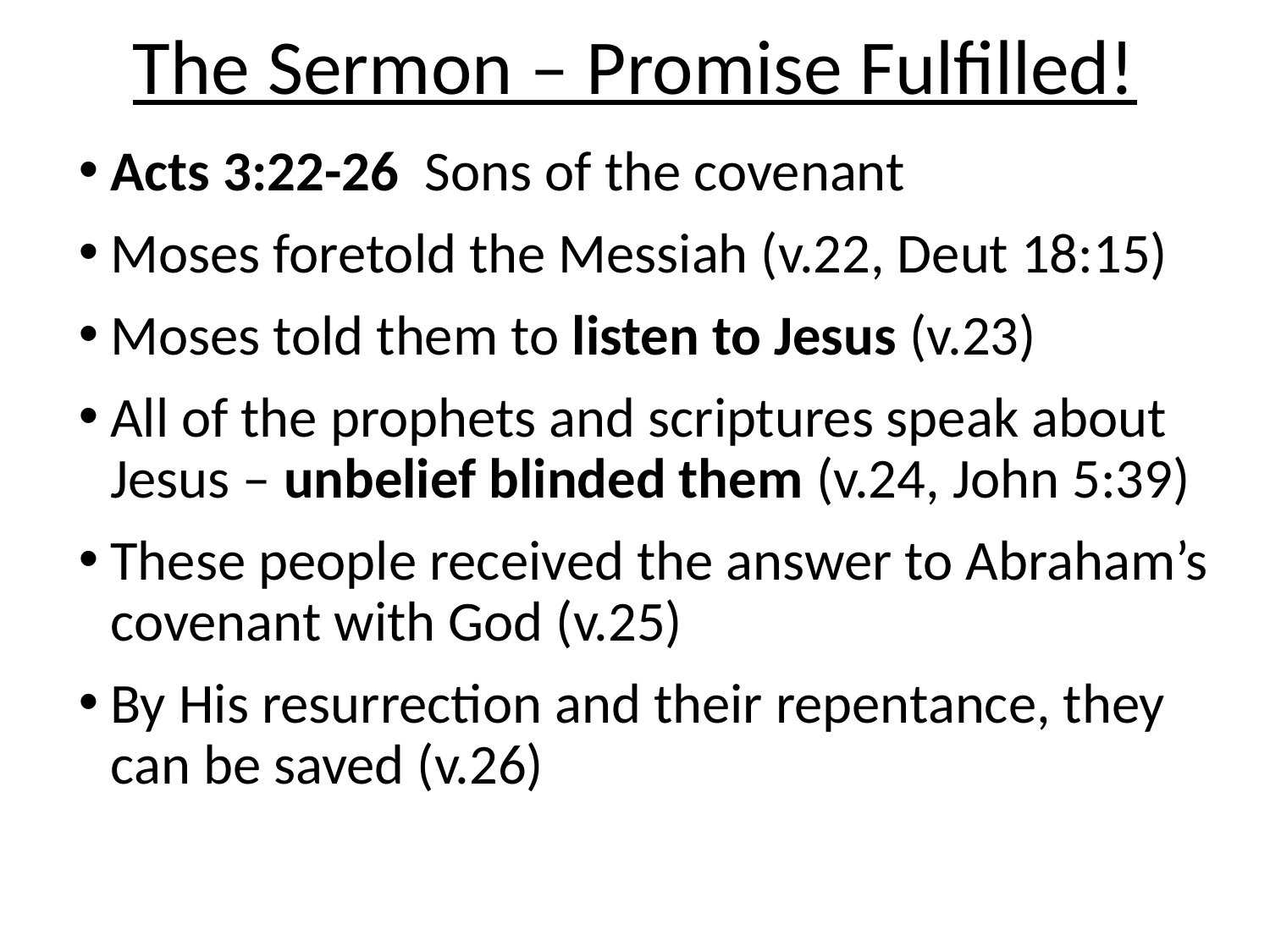

# The Sermon – Promise Fulfilled!
Acts 3:22-26  Sons of the covenant
Moses foretold the Messiah (v.22, Deut 18:15)
Moses told them to listen to Jesus (v.23)
All of the prophets and scriptures speak about Jesus – unbelief blinded them (v.24, John 5:39)
These people received the answer to Abraham’s covenant with God (v.25)
By His resurrection and their repentance, they can be saved (v.26)